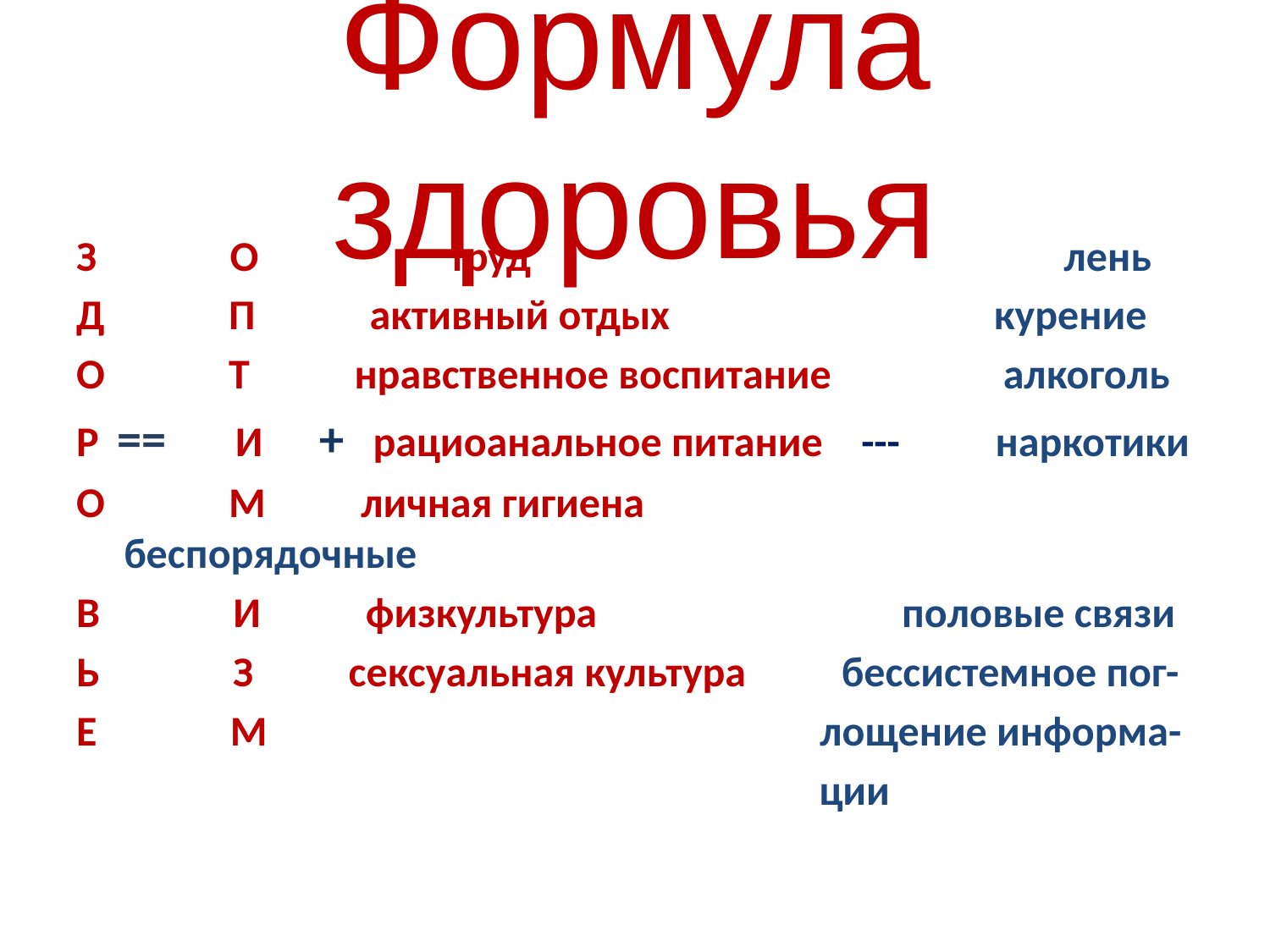

# Формула здоровья
З              О                    труд                                                        лень
Д             П            активный отдых                                  курение
О             Т           нравственное воспитание                  алкоголь
Р  ==       И      +   рациоанальное питание    ---          наркотики
О             М          личная гигиена                           беспорядочные
В              И           физкультура                                половые связи
Ь              З          сексуальная культура          бессистемное пог-
Е              М                                                          лощение информа-
                                                                              ции